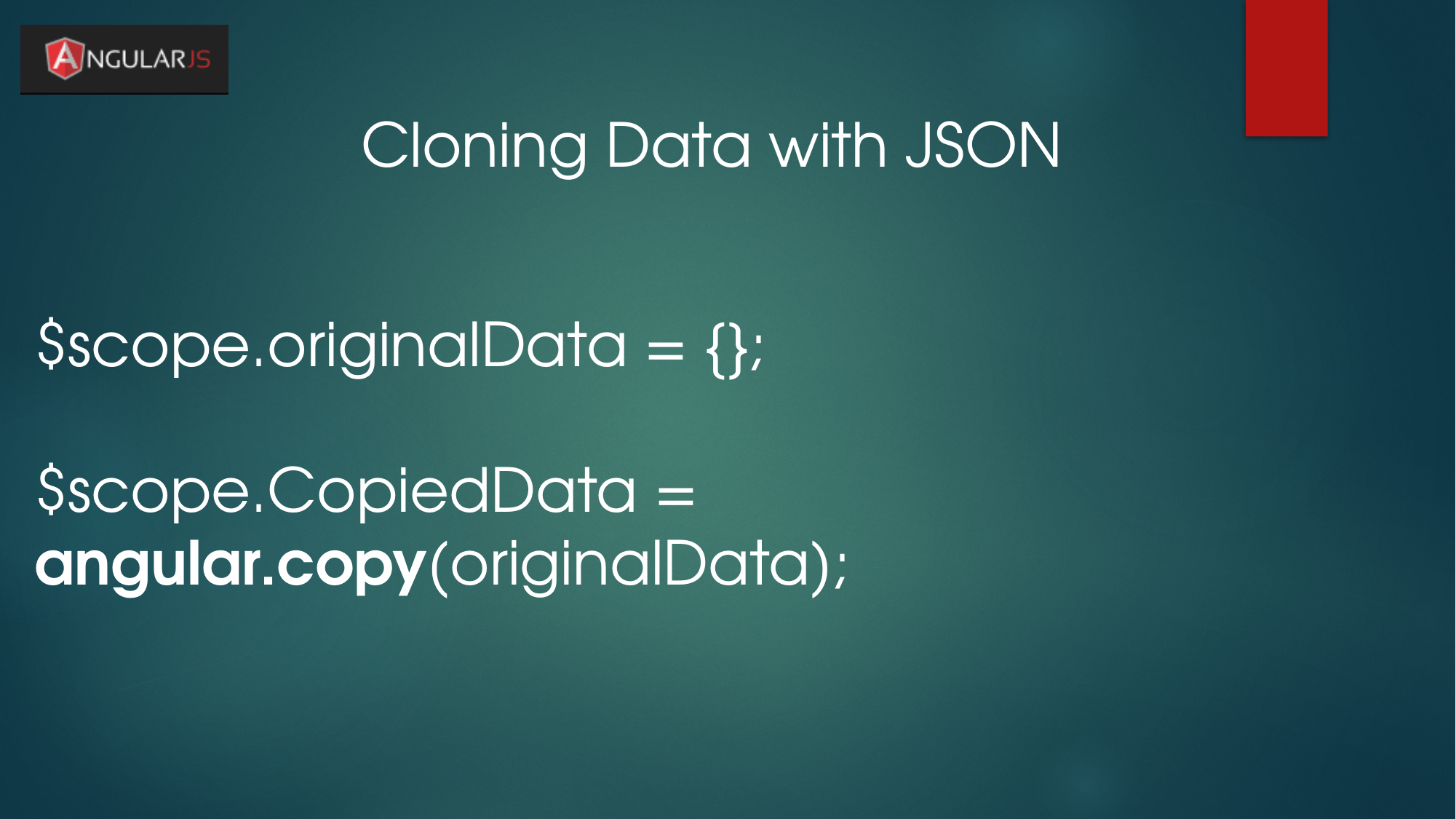

Cloning Data with JSON
$scope.originalData = {};

$scope.CopiedData = angular.copy(originalData);